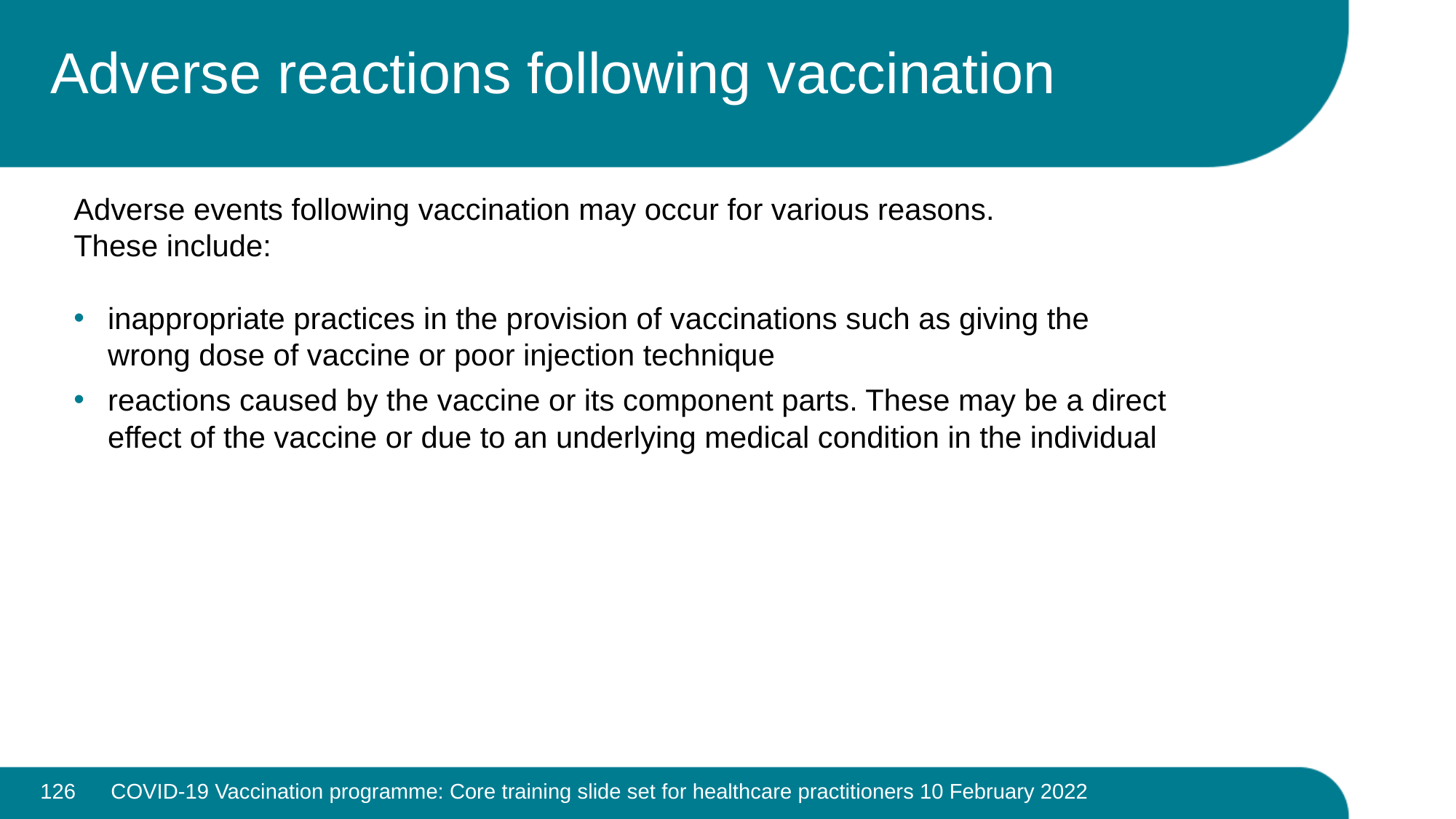

# Adverse reactions following vaccination
Adverse events following vaccination may occur for various reasons.
These include:

inappropriate practices in the provision of vaccinations such as giving the wrong dose of vaccine or poor injection technique
reactions caused by the vaccine or its component parts. These may be a direct effect of the vaccine or due to an underlying medical condition in the individual

126
COVID-19 Vaccination programme: Core training slide set for healthcare practitioners 10 February 2022